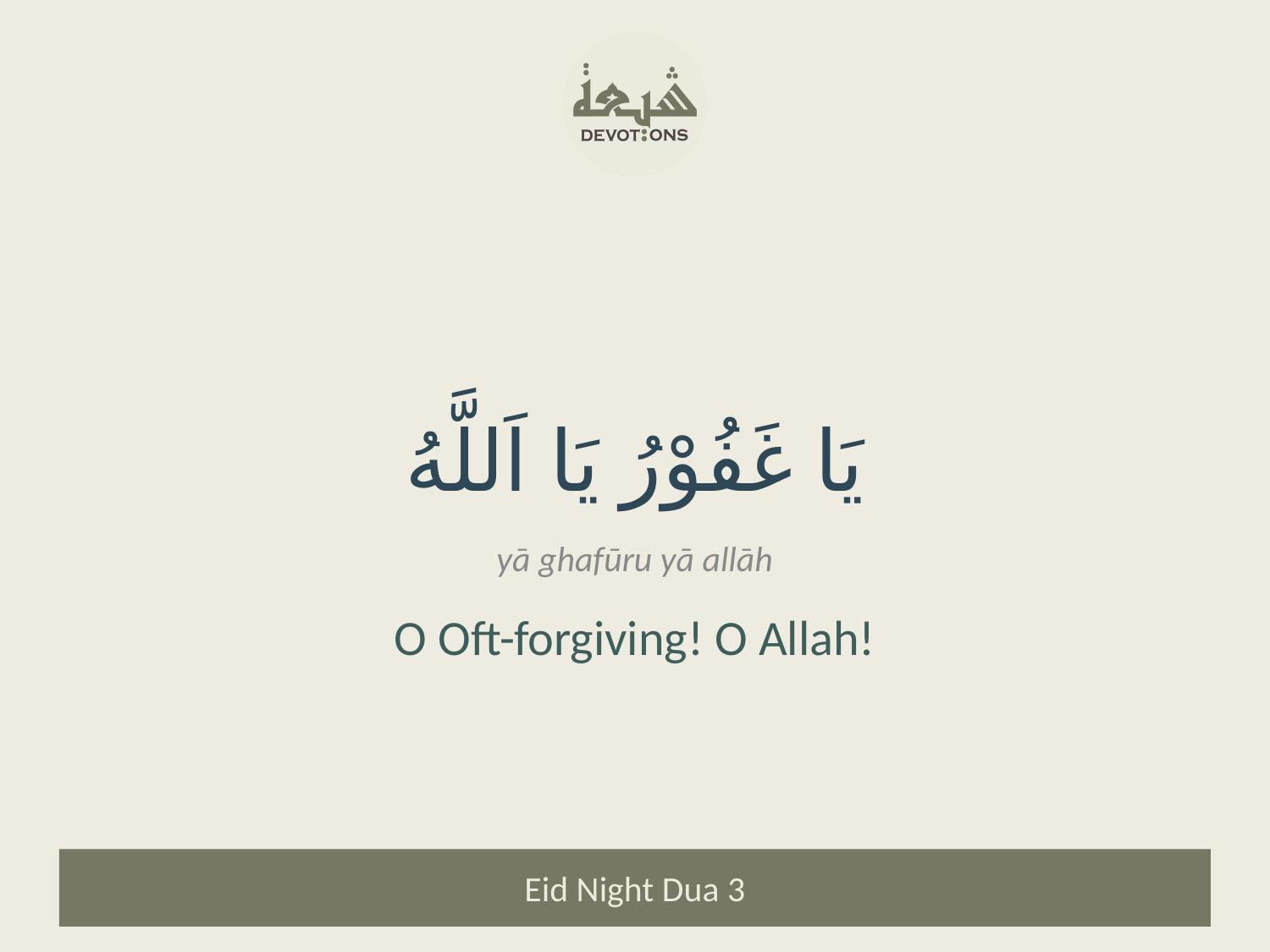

يَا غَفُوْرُ يَا اَللَّهُ
yā ghafūru yā allāh
O Oft-forgiving! O Allah!
Eid Night Dua 3